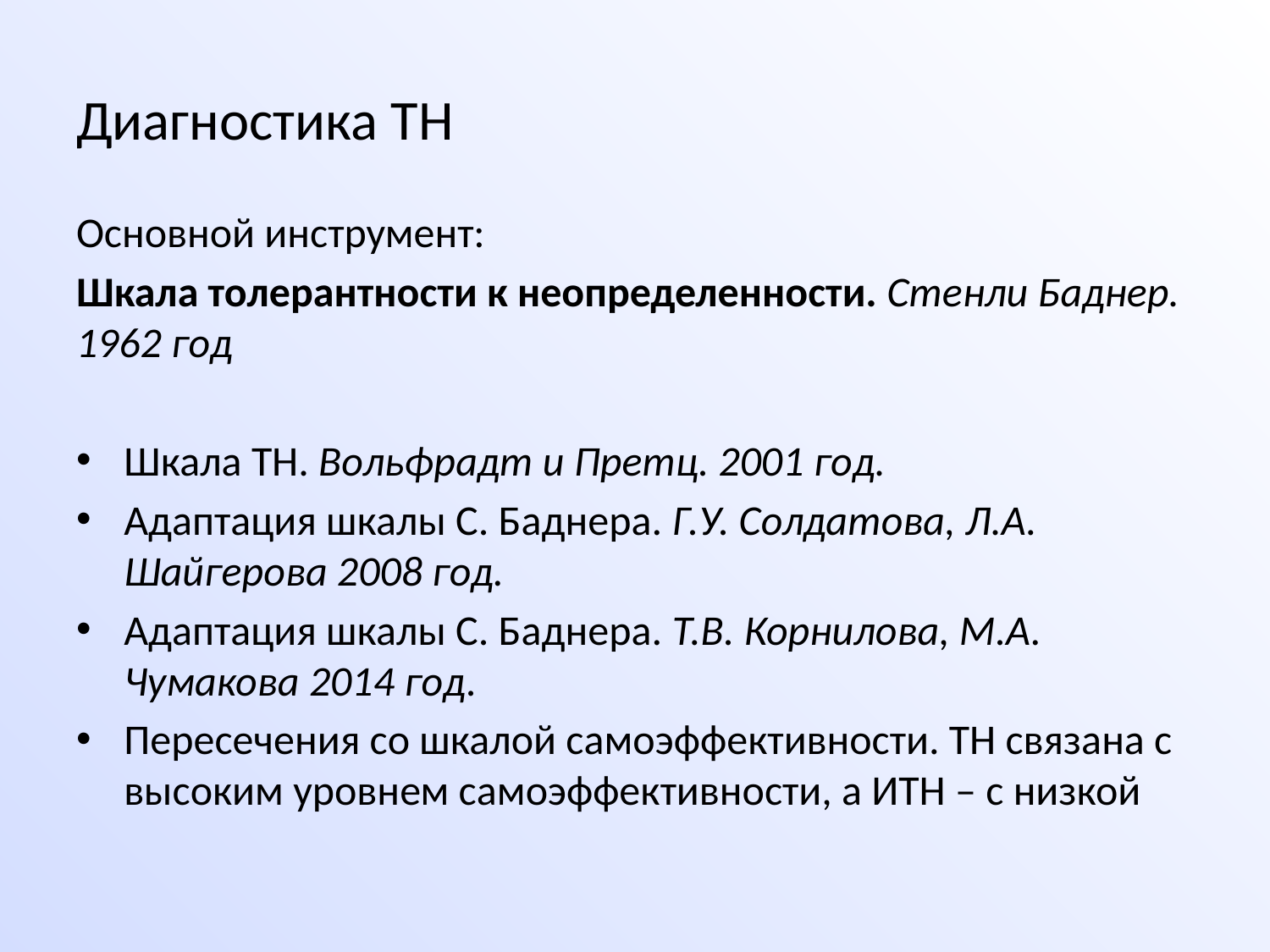

# Диагностика ТН
Основной инструмент:
Шкала толерантности к неопределенности. Стенли Баднер. 1962 год

Шкала ТН. Вольфрадт и Претц. 2001 год.
Адаптация шкалы С. Баднера. Г.У. Солдатова, Л.А. Шайгерова 2008 год.
Адаптация шкалы С. Баднера. Т.В. Корнилова, М.А. Чумакова 2014 год.
Пересечения со шкалой самоэффективности. ТН связана с высоким уровнем самоэффективности, а ИТН – с низкой